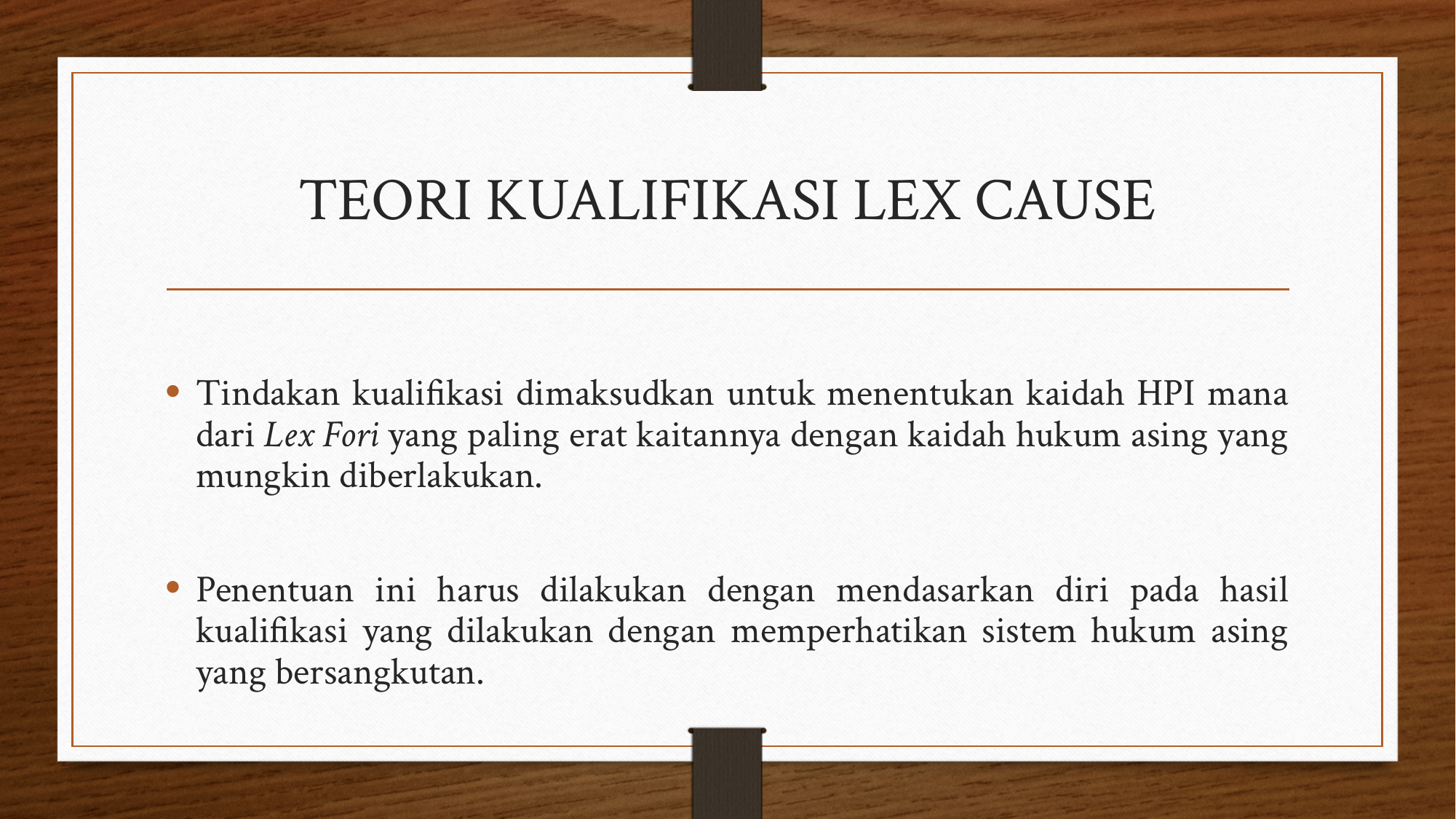

# TEORI KUALIFIKASI LEX CAUSE

Tindakan kualifikasi dimaksudkan untuk menentukan kaidah HPI mana dari Lex Fori yang paling erat kaitannya dengan kaidah hukum asing yang mungkin diberlakukan.

Penentuan ini harus dilakukan dengan mendasarkan diri pada hasil kualifikasi yang dilakukan dengan memperhatikan sistem hukum asing yang bersangkutan.